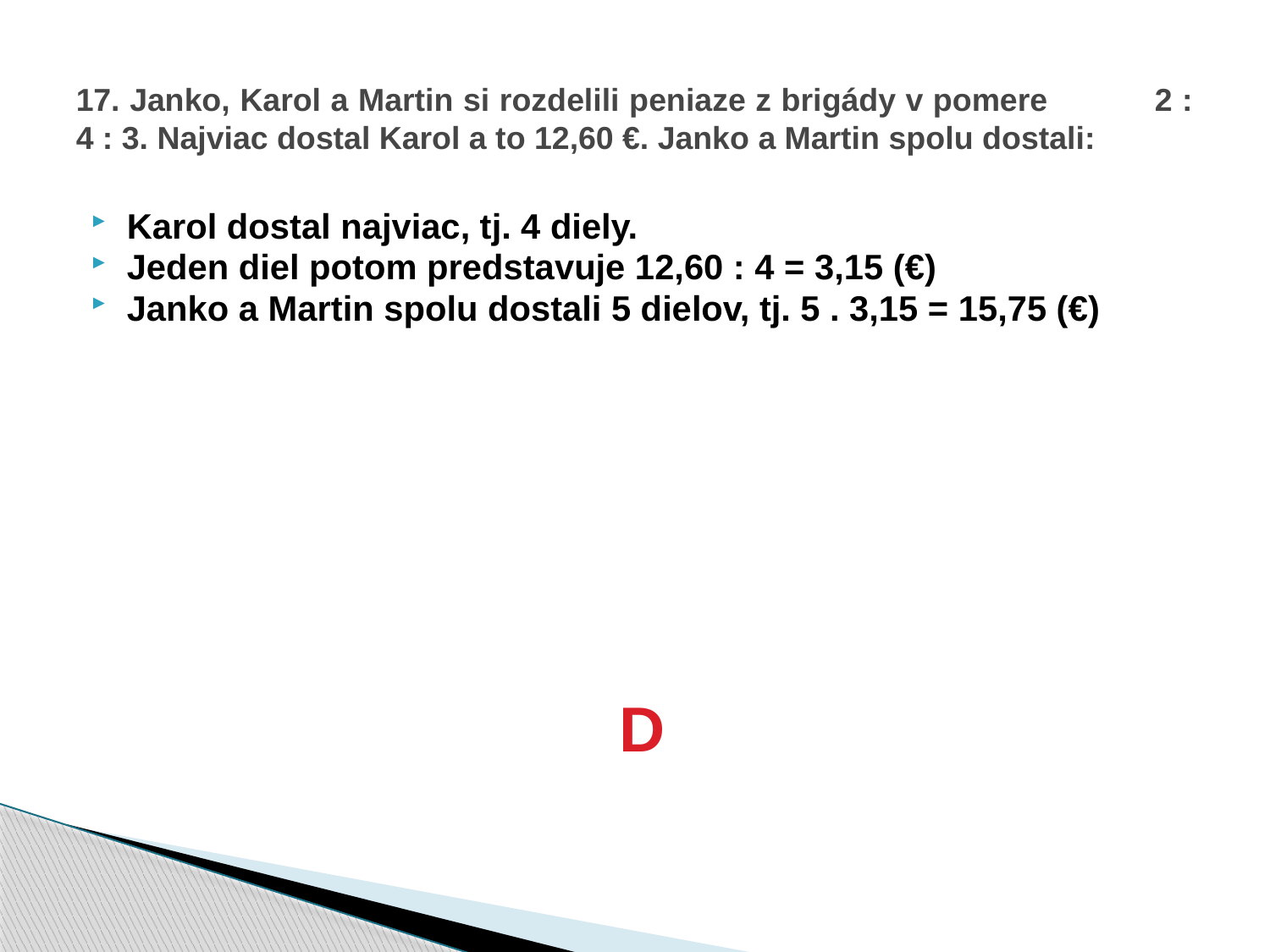

# 17. Janko, Karol a Martin si rozdelili peniaze z brigády v pomere           2 : 4 : 3. Najviac dostal Karol a to 12,60 €. Janko a Martin spolu dostali:
Karol dostal najviac, tj. 4 diely.
Jeden diel potom predstavuje 12,60 : 4 = 3,15 (€)
Janko a Martin spolu dostali 5 dielov, tj. 5 . 3,15 = 15,75 (€)

D